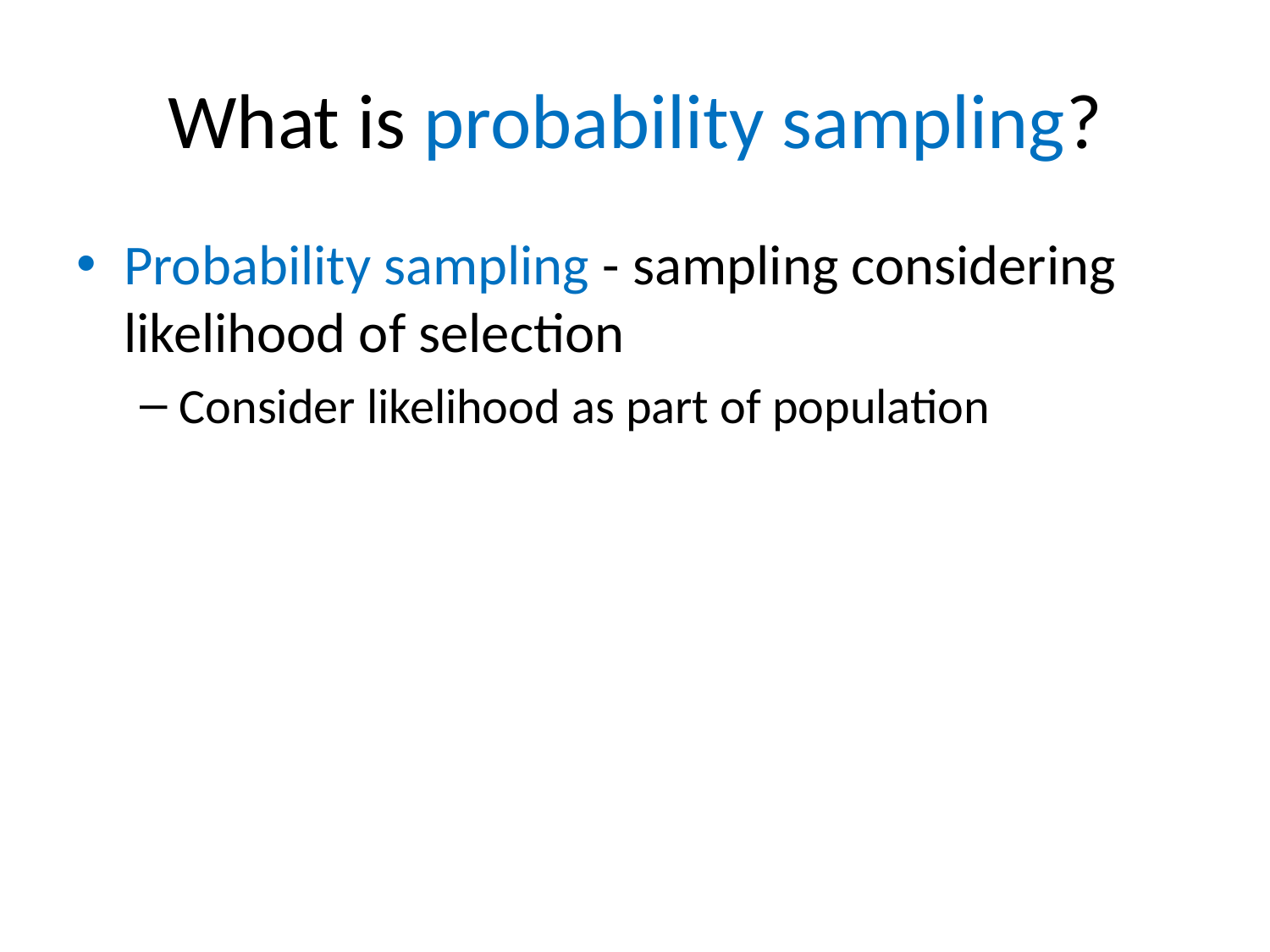

# What is probability sampling?
Probability sampling - sampling considering likelihood of selection
Consider likelihood as part of population